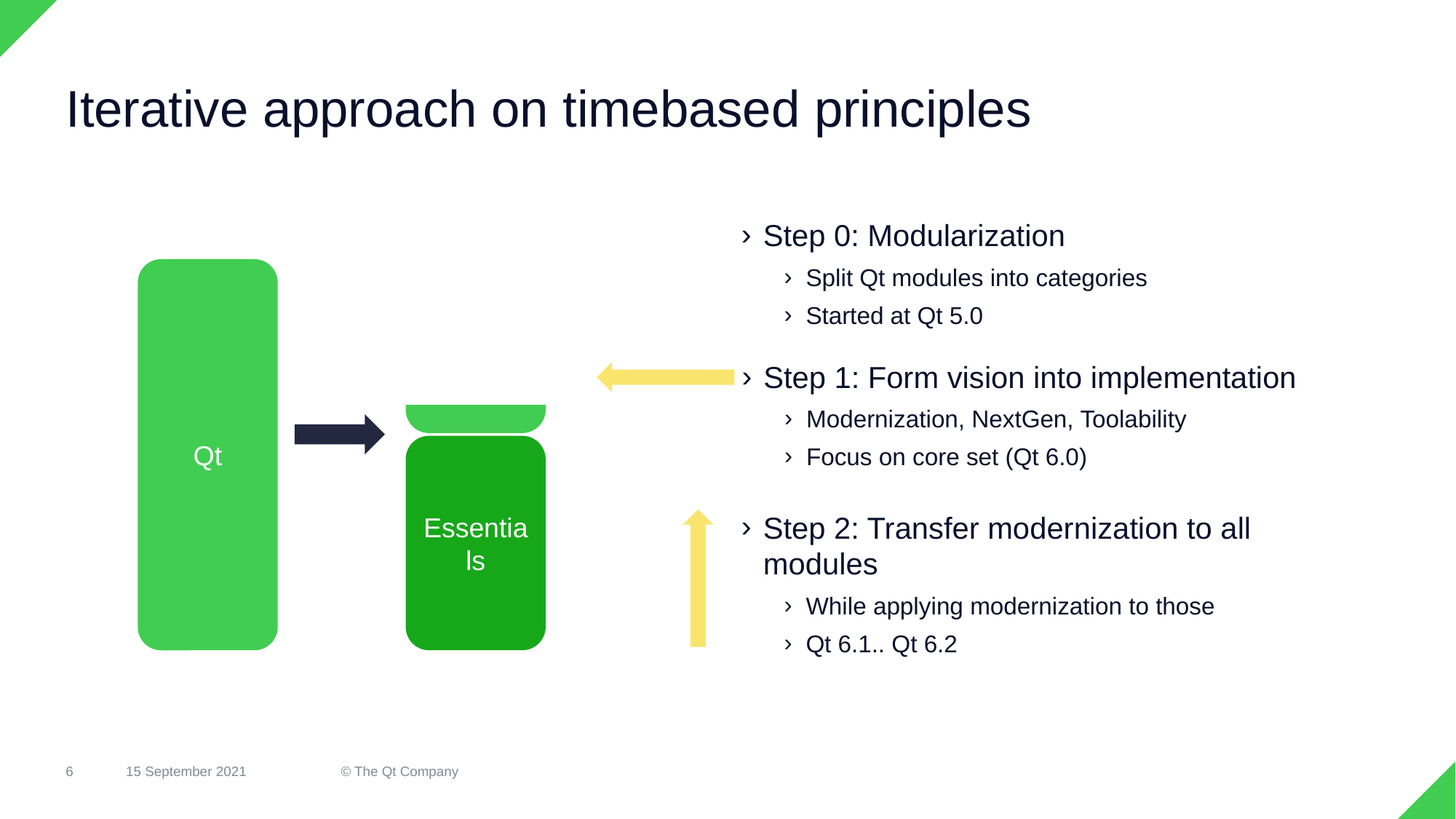

# Iterative approach on timebased principles

Step 0: Modularization
Split Qt modules into categories
Started at Qt 5.0

Qt
AddOns

Step 1: Form vision into implementation
Modernization, NextGen, Toolability
Focus on core set (Qt 6.0)

Essentials
Step 2: Transfer modernization to all modules
While applying modernization to those
Qt 6.1.. Qt 6.2

6
15 September 2021
© The Qt Company